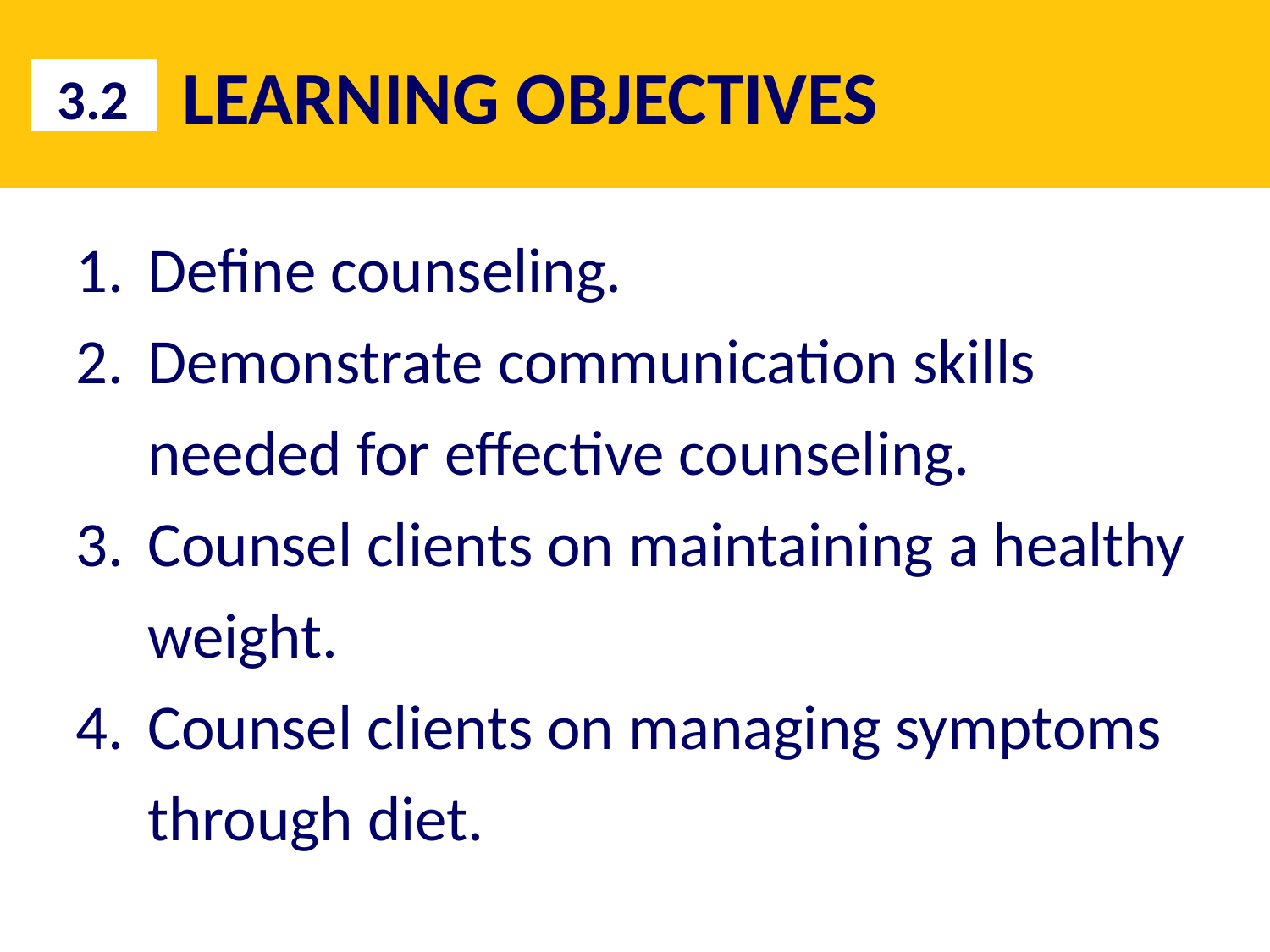

# LEARNING OBJECTIVES
3.2
Define counseling.
Demonstrate communication skills needed for effective counseling.
Counsel clients on maintaining a healthy weight.
Counsel clients on managing symptoms through diet.